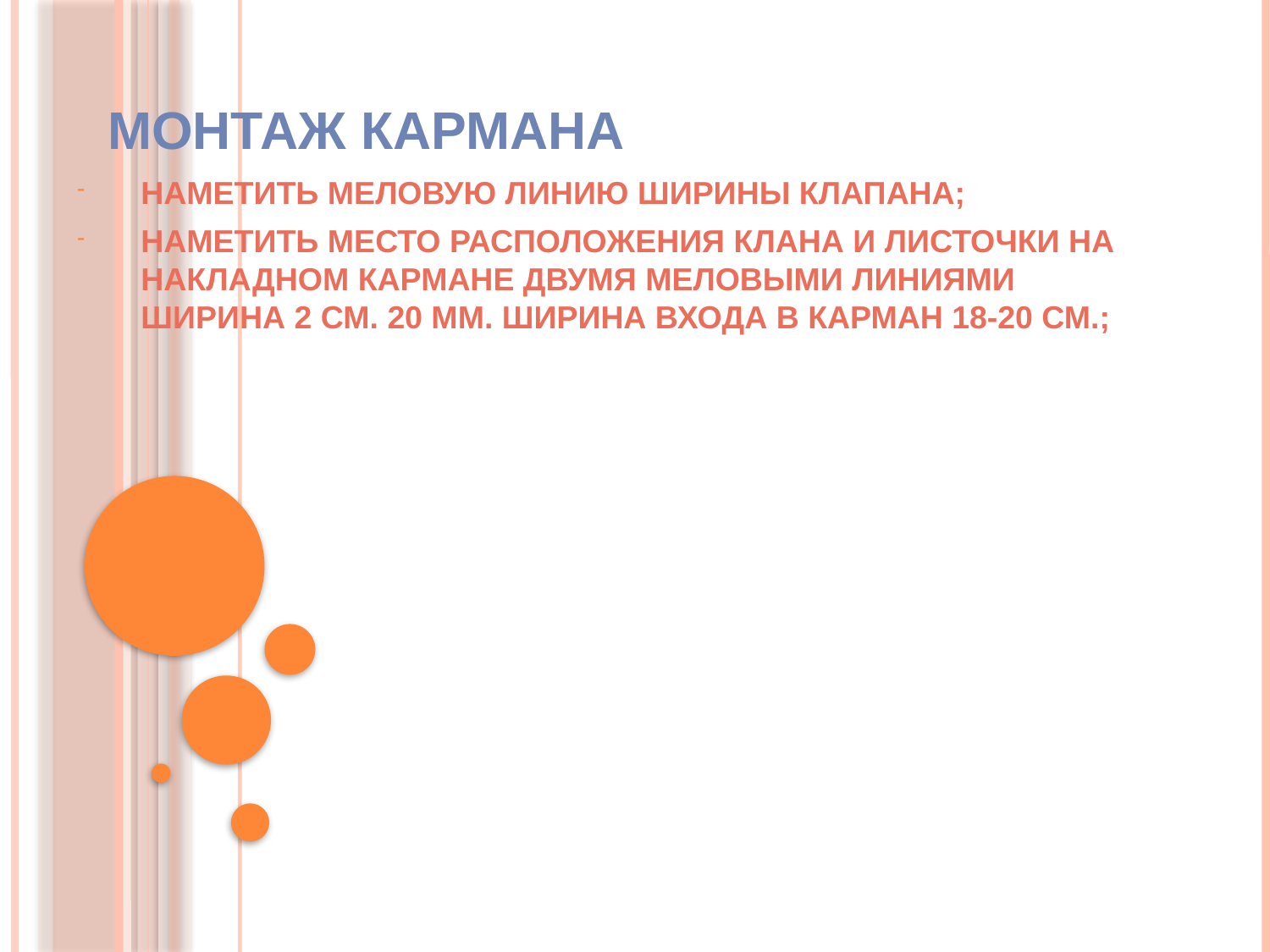

# МОНТАЖ КАРМАНА
НАМЕТИТЬ МЕЛОВУЮ ЛИНИЮ ШИРИНЫ КЛАПАНА;
НАМЕТИТЬ МЕСТО РАСПОЛОЖЕНИЯ КЛАНА И ЛИСТОЧКИ НА НАКЛАДНОМ КАРМАНЕ ДВУМЯ МЕЛОВЫМИ ЛИНИЯМИ ШИРИНА 2 СМ. 20 ММ. ШИРИНА ВХОДА В КАРМАН 18-20 СМ.;